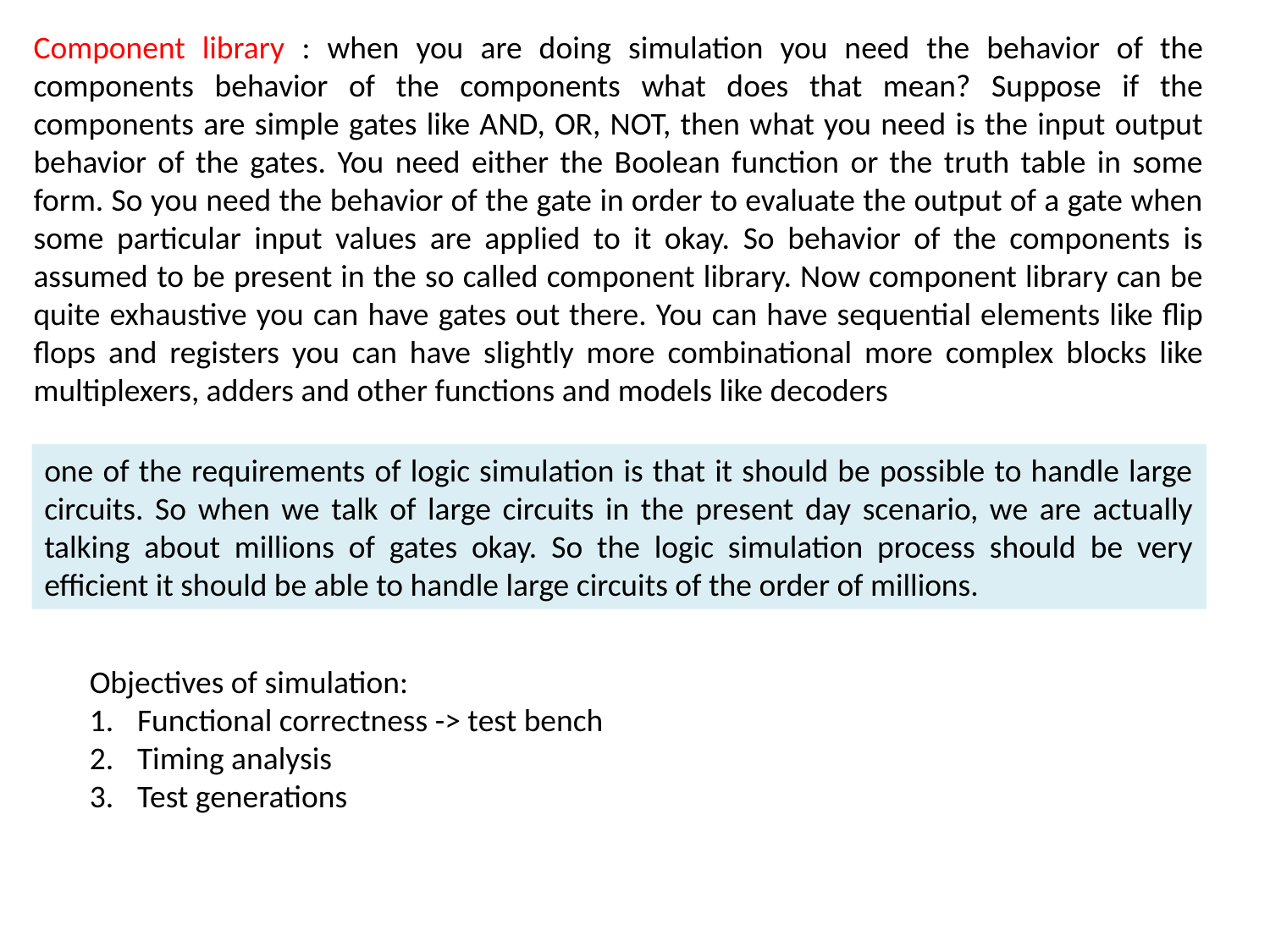

Component library : when you are doing simulation you need the behavior of the components behavior of the components what does that mean? Suppose if the components are simple gates like AND, OR, NOT, then what you need is the input output behavior of the gates. You need either the Boolean function or the truth table in some form. So you need the behavior of the gate in order to evaluate the output of a gate when some particular input values are applied to it okay. So behavior of the components is assumed to be present in the so called component library. Now component library can be quite exhaustive you can have gates out there. You can have sequential elements like flip flops and registers you can have slightly more combinational more complex blocks like multiplexers, adders and other functions and models like decoders
one of the requirements of logic simulation is that it should be possible to handle large circuits. So when we talk of large circuits in the present day scenario, we are actually talking about millions of gates okay. So the logic simulation process should be very efficient it should be able to handle large circuits of the order of millions.
Objectives of simulation:
Functional correctness -> test bench
Timing analysis
Test generations